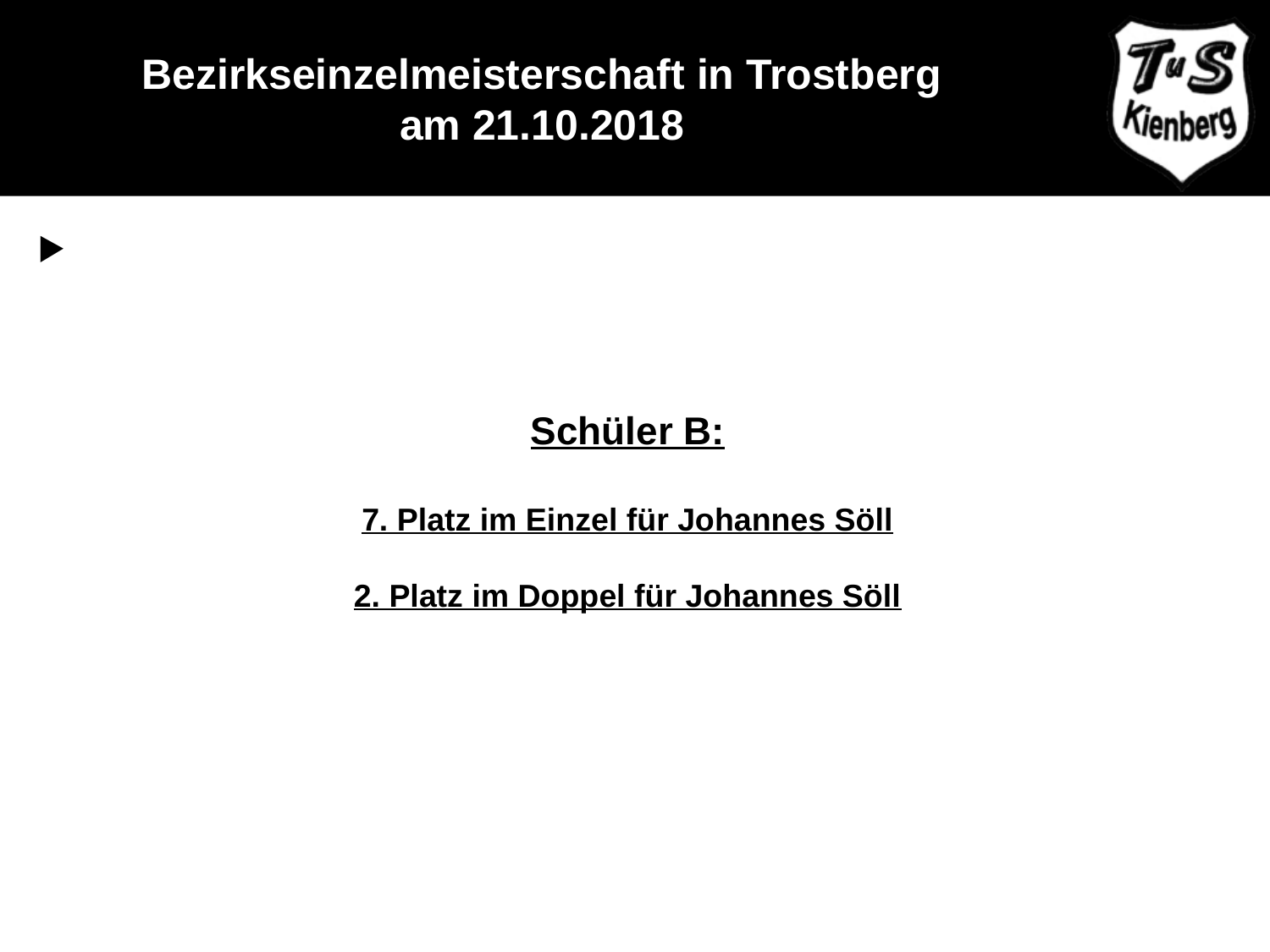

Bezirkseinzelmeisterschaft in Trostberg
am 21.10.2018

Schüler B:

7. Platz im Einzel für Johannes Söll

2. Platz im Doppel für Johannes Söll